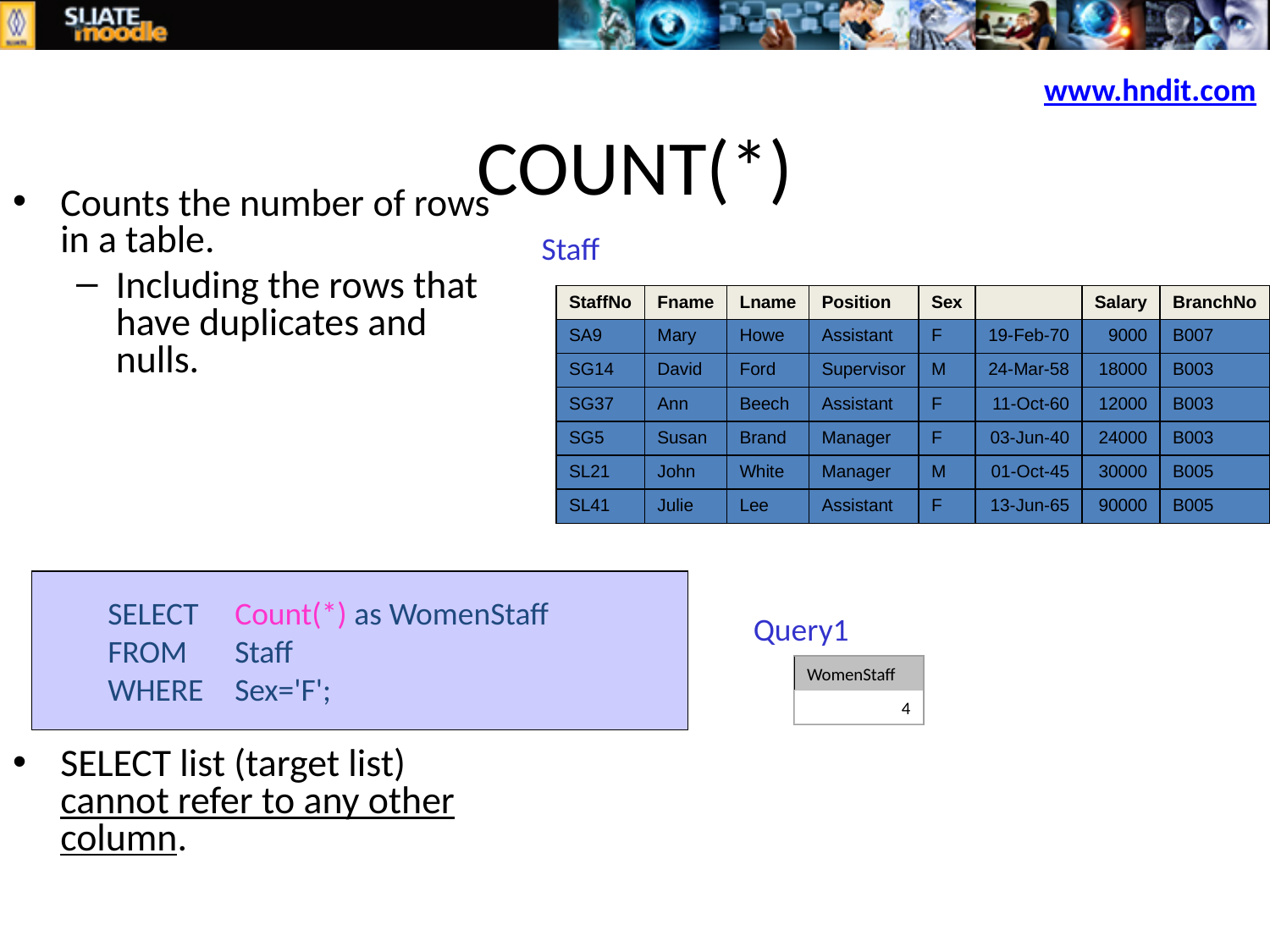

www.hndit.com
# COUNT(*)
Counts the number of rows in a table.
Including the rows that have duplicates and nulls.

SELECT list (target list) cannot refer to any other column.

Staff
| StaffNo | Fname | Lname | Position | Sex | DOB | Salary | BranchNo |
| --- | --- | --- | --- | --- | --- | --- | --- |
| SA9 | Mary | Howe | Assistant | F | 19-Feb-70 | 9000 | B007 |
| SG14 | David | Ford | Supervisor | M | 24-Mar-58 | 18000 | B003 |
| SG37 | Ann | Beech | Assistant | F | 11-Oct-60 | 12000 | B003 |
| SG5 | Susan | Brand | Manager | F | 03-Jun-40 | 24000 | B003 |
| SL21 | John | White | Manager | M | 01-Oct-45 | 30000 | B005 |
| SL41 | Julie | Lee | Assistant | F | 13-Jun-65 | 90000 | B005 |

SELECT 	Count(*) as WomenStaff
FROM 	Staff
WHERE 	Sex='F';

Query1

WomenStaff

4